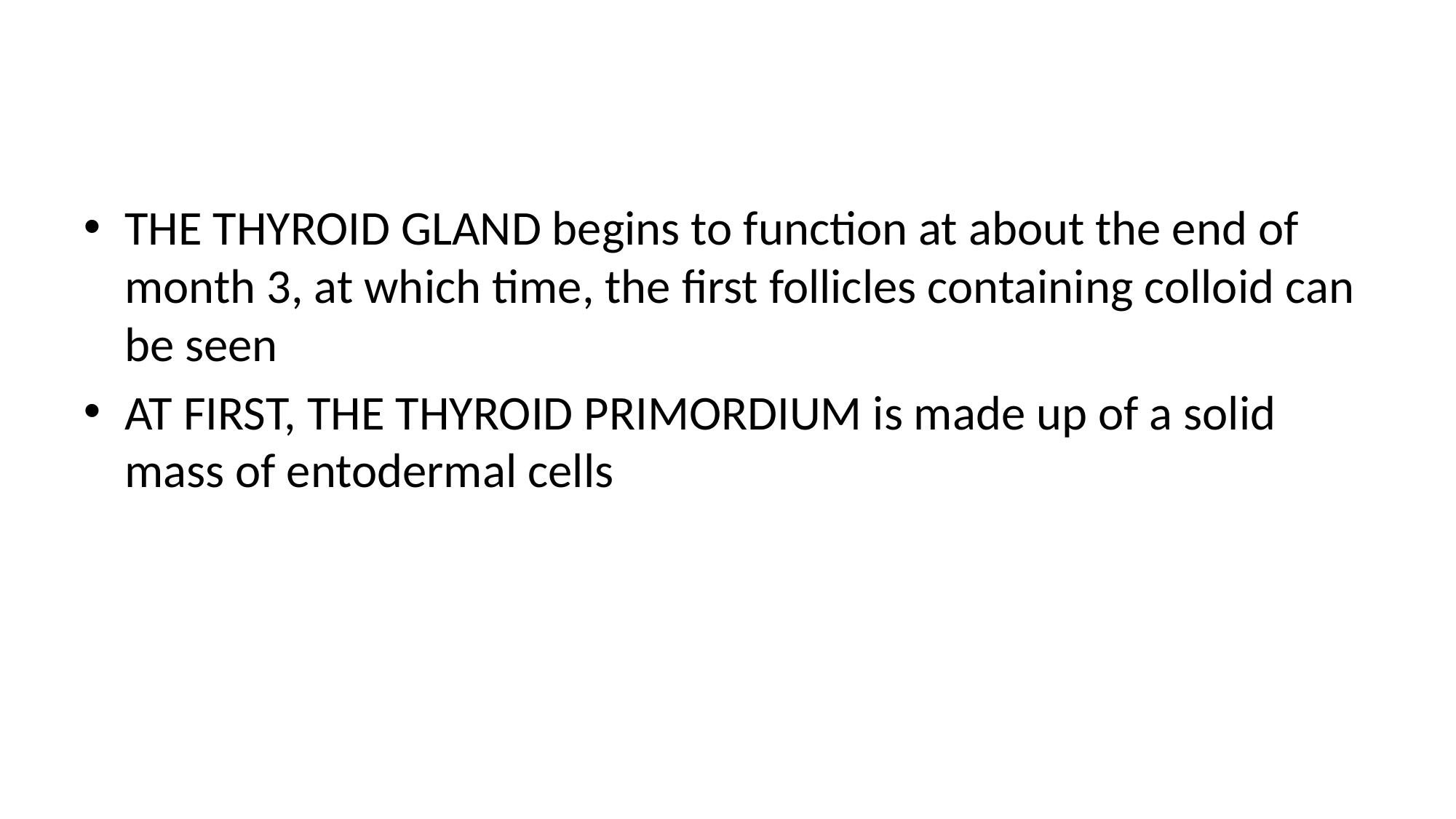

#
THE THYROID GLAND begins to function at about the end of month 3, at which time, the first follicles containing colloid can be seen
AT FIRST, THE THYROID PRIMORDIUM is made up of a solid mass of entodermal cells